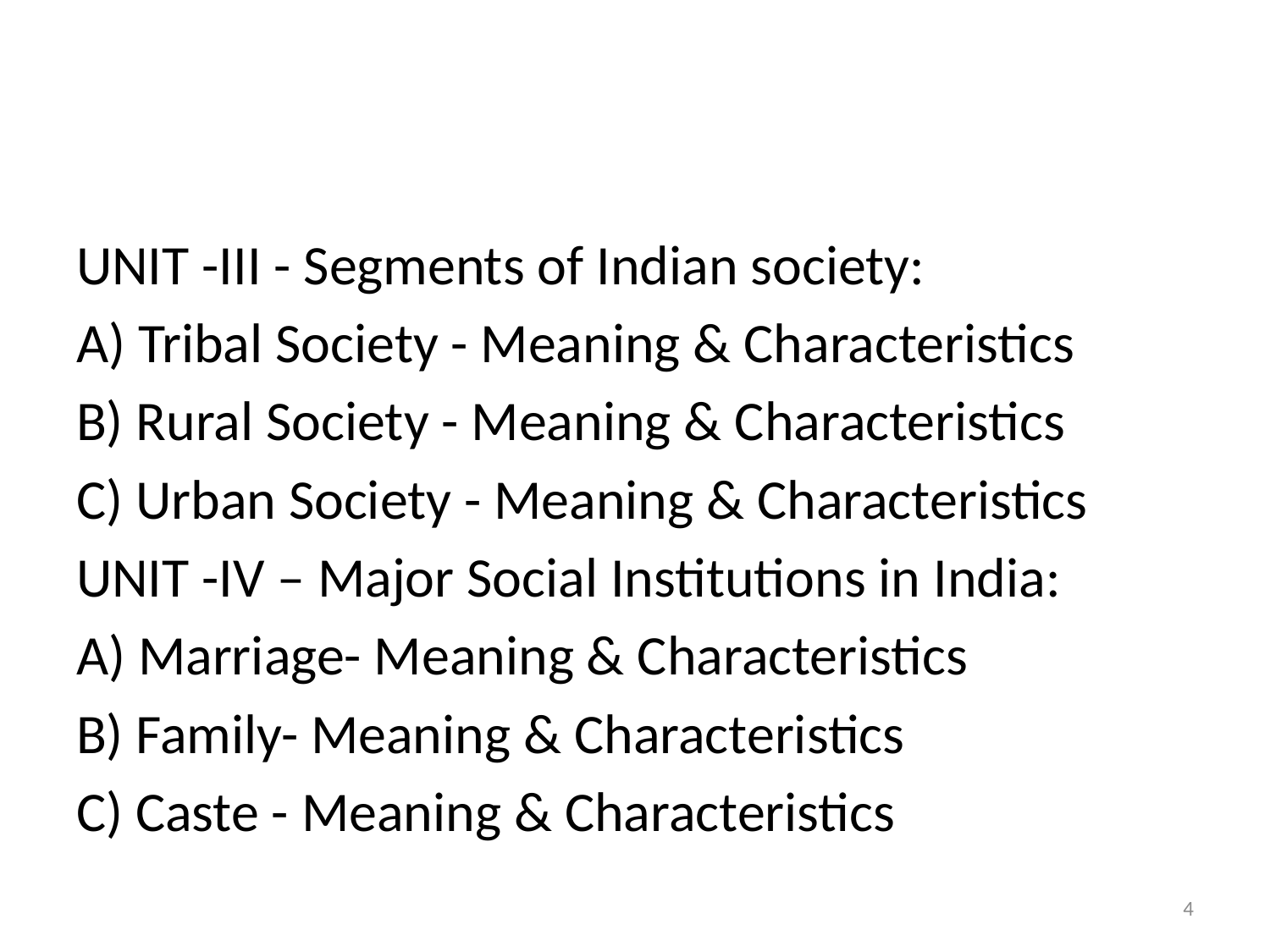

UNIT -III - Segments of Indian society:
A) Tribal Society - Meaning & Characteristics
B) Rural Society - Meaning & Characteristics
C) Urban Society - Meaning & Characteristics
UNIT -IV – Major Social Institutions in India:
A) Marriage- Meaning & Characteristics
B) Family- Meaning & Characteristics
C) Caste - Meaning & Characteristics

4